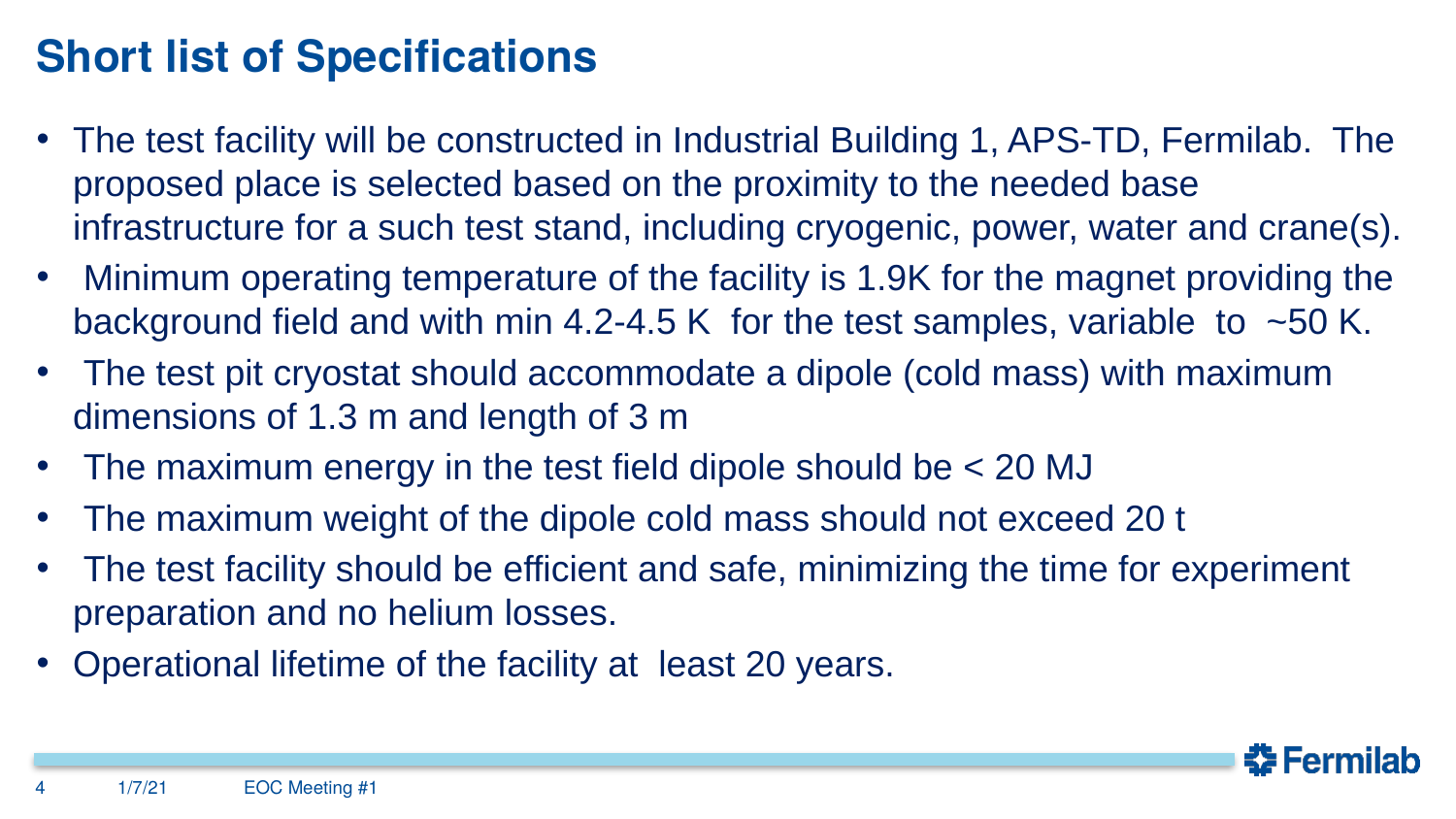

# Short list of Specifications
The test facility will be constructed in Industrial Building 1, APS-TD, Fermilab.  The proposed place is selected based on the proximity to the needed base infrastructure for a such test stand, including cryogenic, power, water and crane(s).
 Minimum operating temperature of the facility is 1.9K for the magnet providing the background field and with min 4.2-4.5 K  for the test samples, variable  to  ~50 K.
 The test pit cryostat should accommodate a dipole (cold mass) with maximum dimensions of 1.3 m and length of 3 m
 The maximum energy in the test field dipole should be < 20 MJ
 The maximum weight of the dipole cold mass should not exceed 20 t
 The test facility should be efficient and safe, minimizing the time for experiment preparation and no helium losses.
Operational lifetime of the facility at  least 20 years.

4
1/7/21
EOC Meeting #1